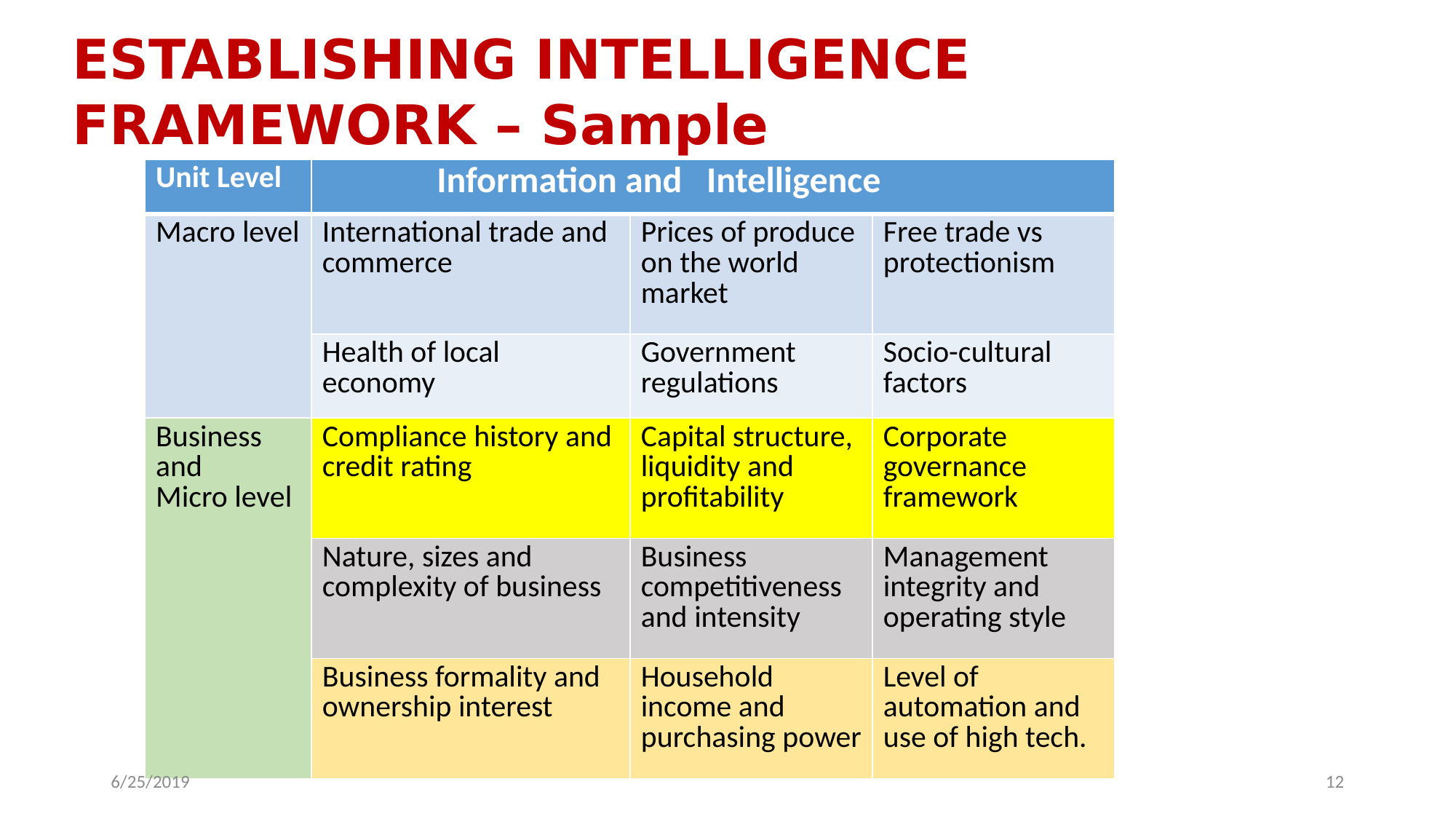

ESTABLISHING INTELLIGENCE FRAMEWORK – Sample

| Unit Level | Information and Intelligence |  |  |
| --- | --- | --- | --- |
| Macro level | International trade and commerce | Prices of produce on the world market | Free trade vs protectionism |
|  | Health of local economy | Government regulations | Socio-cultural factors |
| Business and Micro level | Compliance history and credit rating | Capital structure, liquidity and profitability | Corporate governance framework |
|  | Nature, sizes and complexity of business | Business competitiveness and intensity | Management integrity and operating style |
|  | Business formality and ownership interest | Household income and purchasing power | Level of automation and use of high tech. |
6/25/2019
12